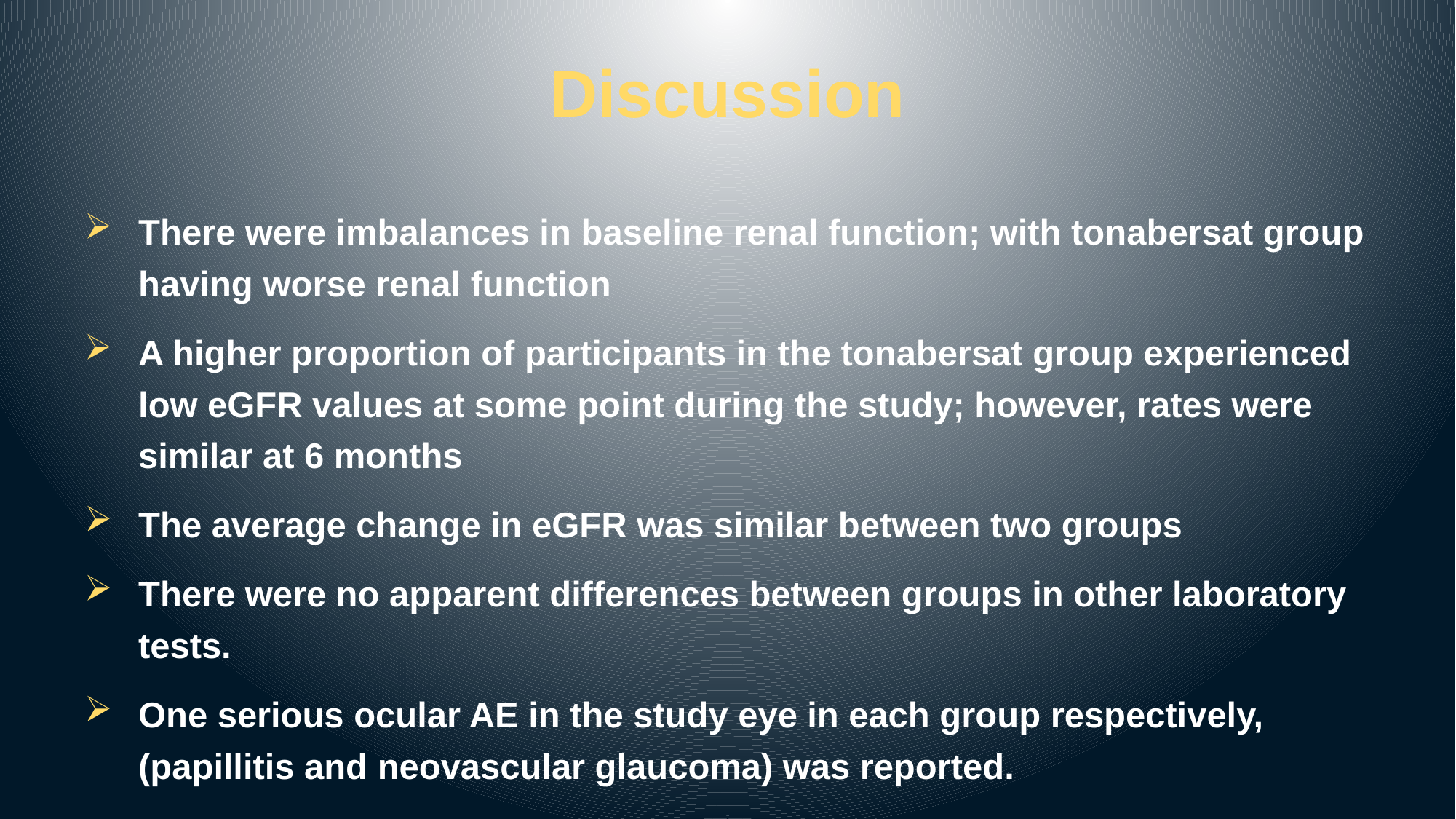

# Discussion
There were imbalances in baseline renal function; with tonabersat group having worse renal function
A higher proportion of participants in the tonabersat group experienced low eGFR values at some point during the study; however, rates were similar at 6 months
The average change in eGFR was similar between two groups
There were no apparent differences between groups in other laboratory tests.
One serious ocular AE in the study eye in each group respectively, (papillitis and neovascular glaucoma) was reported.